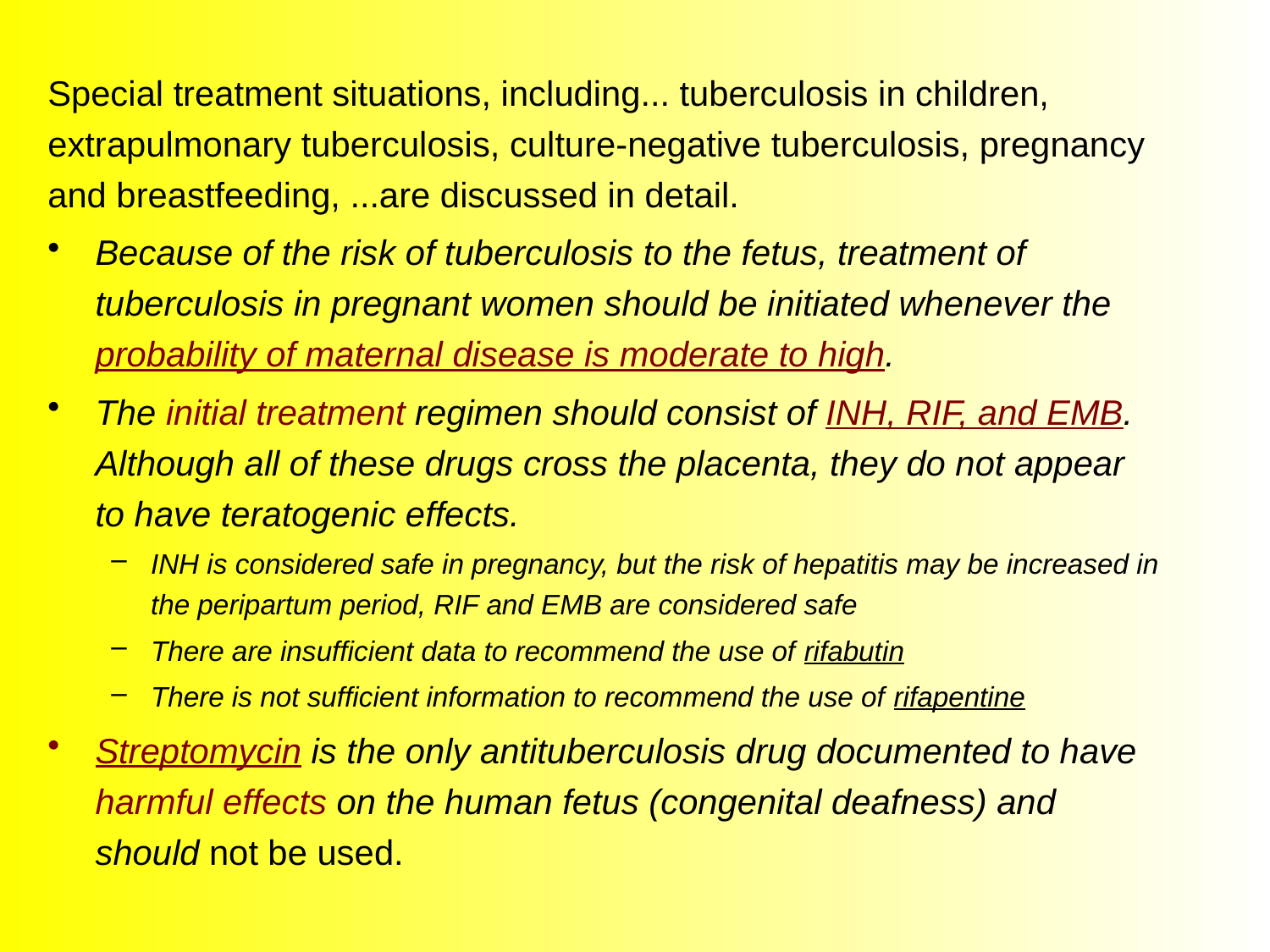

Special treatment situations, including... tuberculosis in children, extrapulmonary tuberculosis, culture-negative tuberculosis, pregnancy and breastfeeding, ...are discussed in detail.
Because of the risk of tuberculosis to the fetus, treatment of tuberculosis in pregnant women should be initiated whenever the probability of maternal disease is moderate to high.
The initial treatment regimen should consist of INH, RIF, and EMB. Although all of these drugs cross the placenta, they do not appear to have teratogenic effects.
INH is considered safe in pregnancy, but the risk of hepatitis may be increased in the peripartum period, RIF and EMB are considered safe
There are insufficient data to recommend the use of rifabutin
There is not sufficient information to recommend the use of rifapentine
Streptomycin is the only antituberculosis drug documented to have harmful effects on the human fetus (congenital deafness) and should not be used.